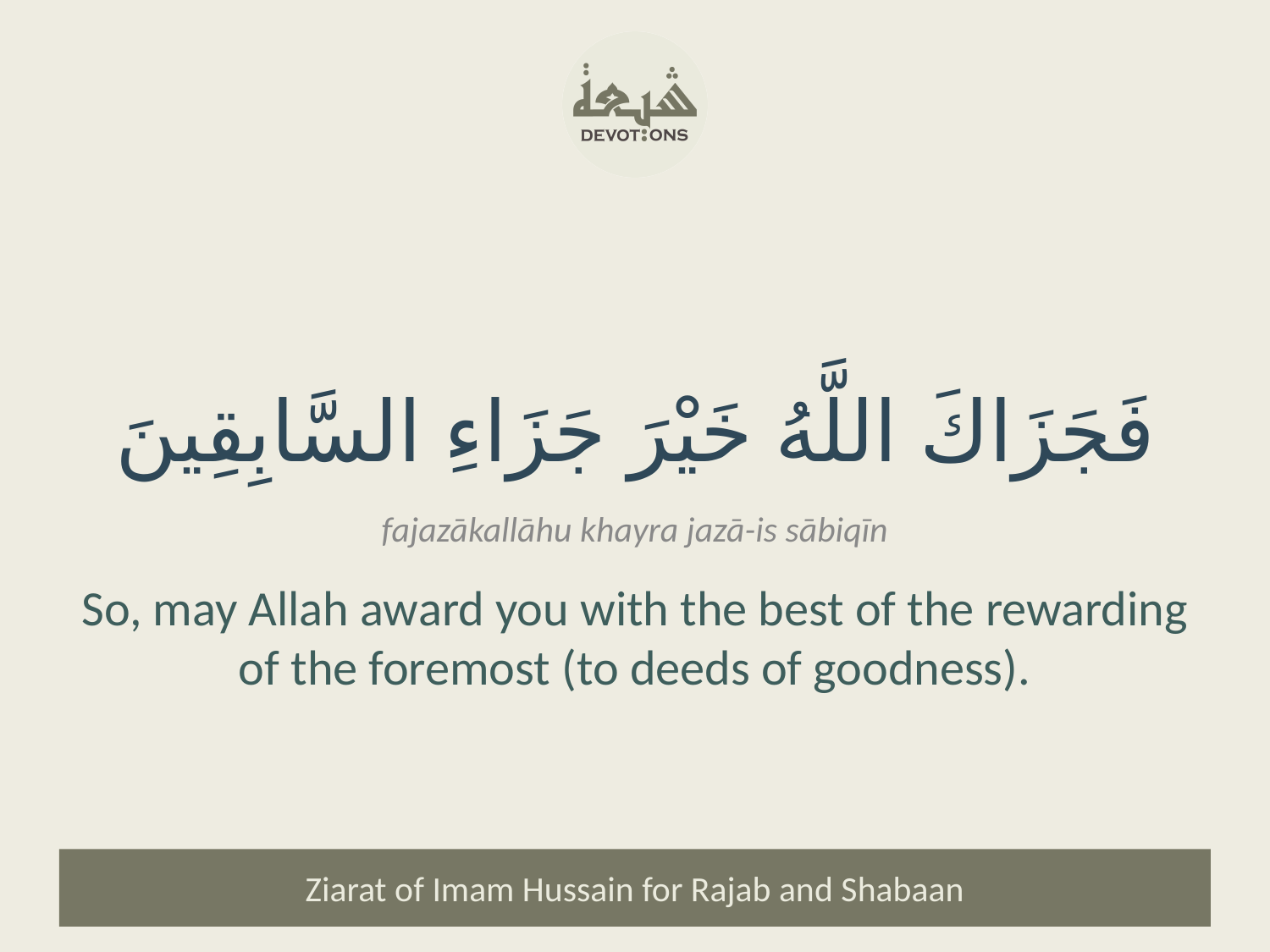

فَجَزَاكَ اللَّهُ خَيْرَ جَزَاءِ السَّابِقِينَ
fajazākallāhu khayra jazā-is sābiqīn
So, may Allah award you with the best of the rewarding of the foremost (to deeds of goodness).
Ziarat of Imam Hussain for Rajab and Shabaan